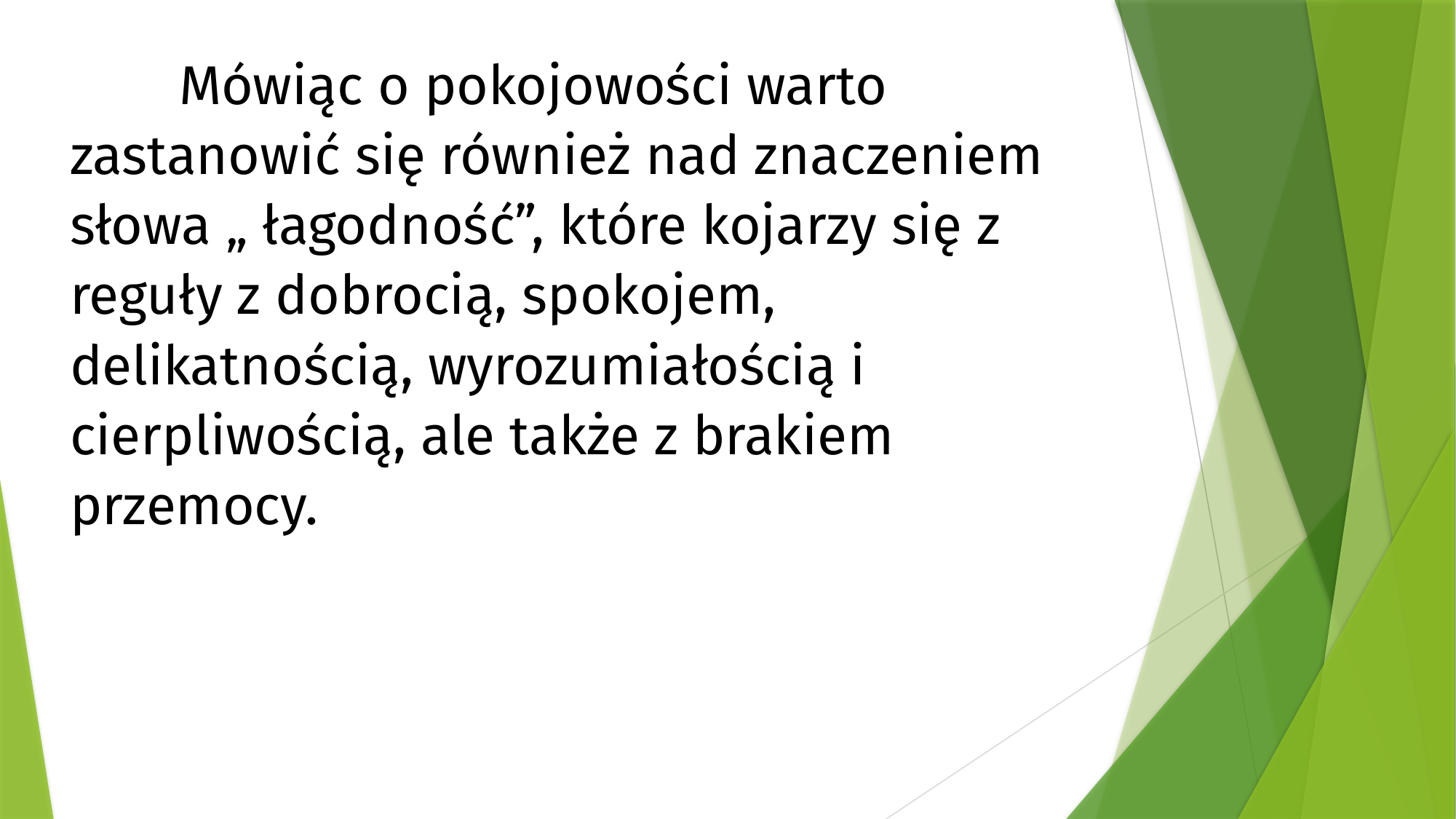

Mówiąc o pokojowości warto zastanowić się również nad znaczeniem słowa „ łagodność”, które kojarzy się z reguły z dobrocią, spokojem, delikatnością, wyrozumiałością i cierpliwością, ale także z brakiem przemocy.